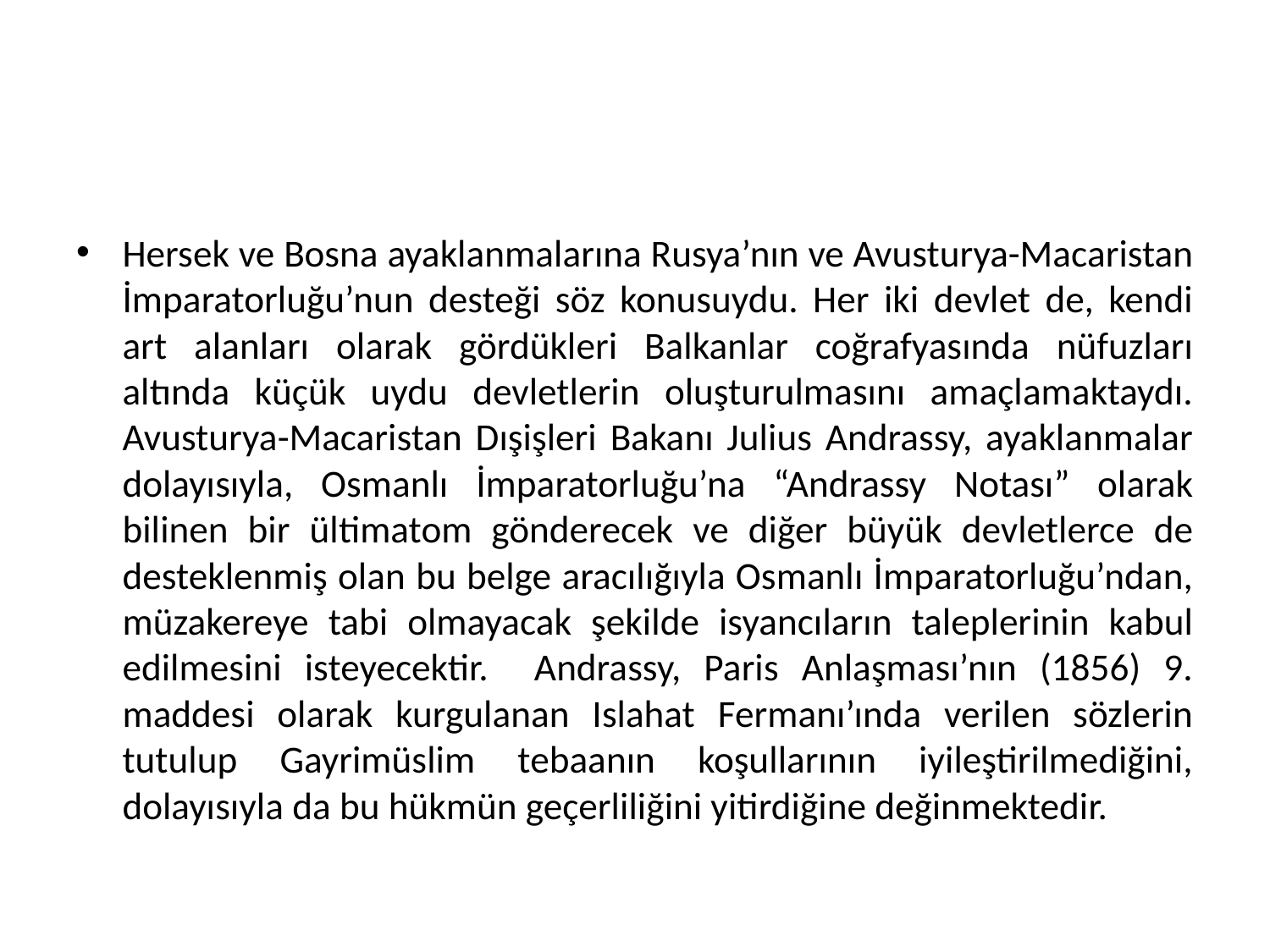

Hersek ve Bosna ayaklanmalarına Rusya’nın ve Avusturya-Macaristan İmparatorluğu’nun desteği söz konusuydu. Her iki devlet de, kendi art alanları olarak gördükleri Balkanlar coğrafyasında nüfuzları altında küçük uydu devletlerin oluşturulmasını amaçlamaktaydı. Avusturya-Macaristan Dışişleri Bakanı Julius Andrassy, ayaklanmalar dolayısıyla, Osmanlı İmparatorluğu’na “Andrassy Notası” olarak bilinen bir ültimatom gönderecek ve diğer büyük devletlerce de desteklenmiş olan bu belge aracılığıyla Osmanlı İmparatorluğu’ndan, müzakereye tabi olmayacak şekilde isyancıların taleplerinin kabul edilmesini isteyecektir.  Andrassy, Paris Anlaşması’nın (1856) 9. maddesi olarak kurgulanan Islahat Fermanı’ında verilen sözlerin tutulup Gayrimüslim tebaanın koşullarının iyileştirilmediğini, dolayısıyla da bu hükmün geçerliliğini yitirdiğine değinmektedir.